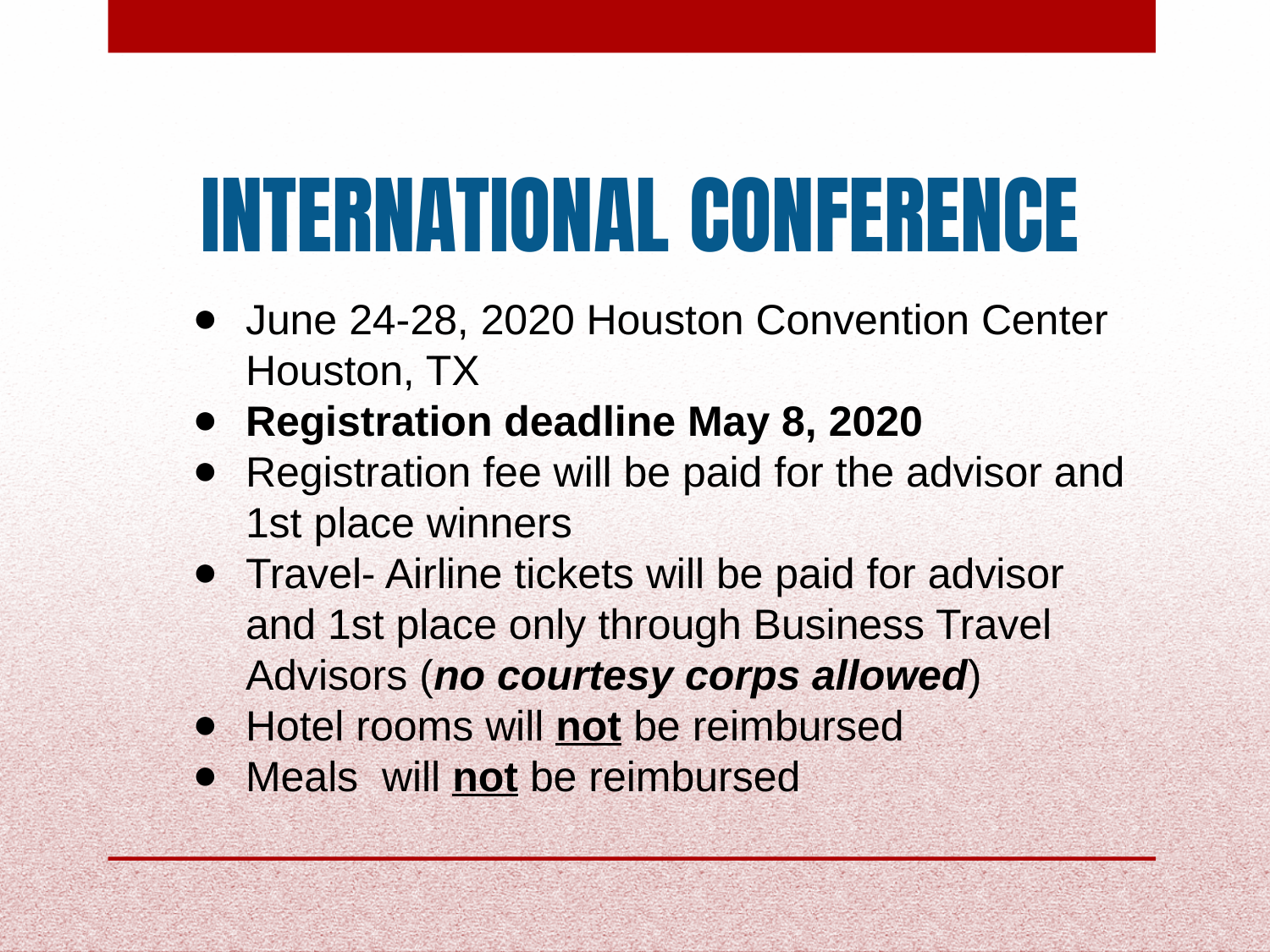

# INTERNATIONAL CONFERENCE
June 24-28, 2020 Houston Convention Center Houston, TX
Registration deadline May 8, 2020
Registration fee will be paid for the advisor and 1st place winners
Travel- Airline tickets will be paid for advisor and 1st place only through Business Travel Advisors (no courtesy corps allowed)
Hotel rooms will not be reimbursed
Meals  will not be reimbursed